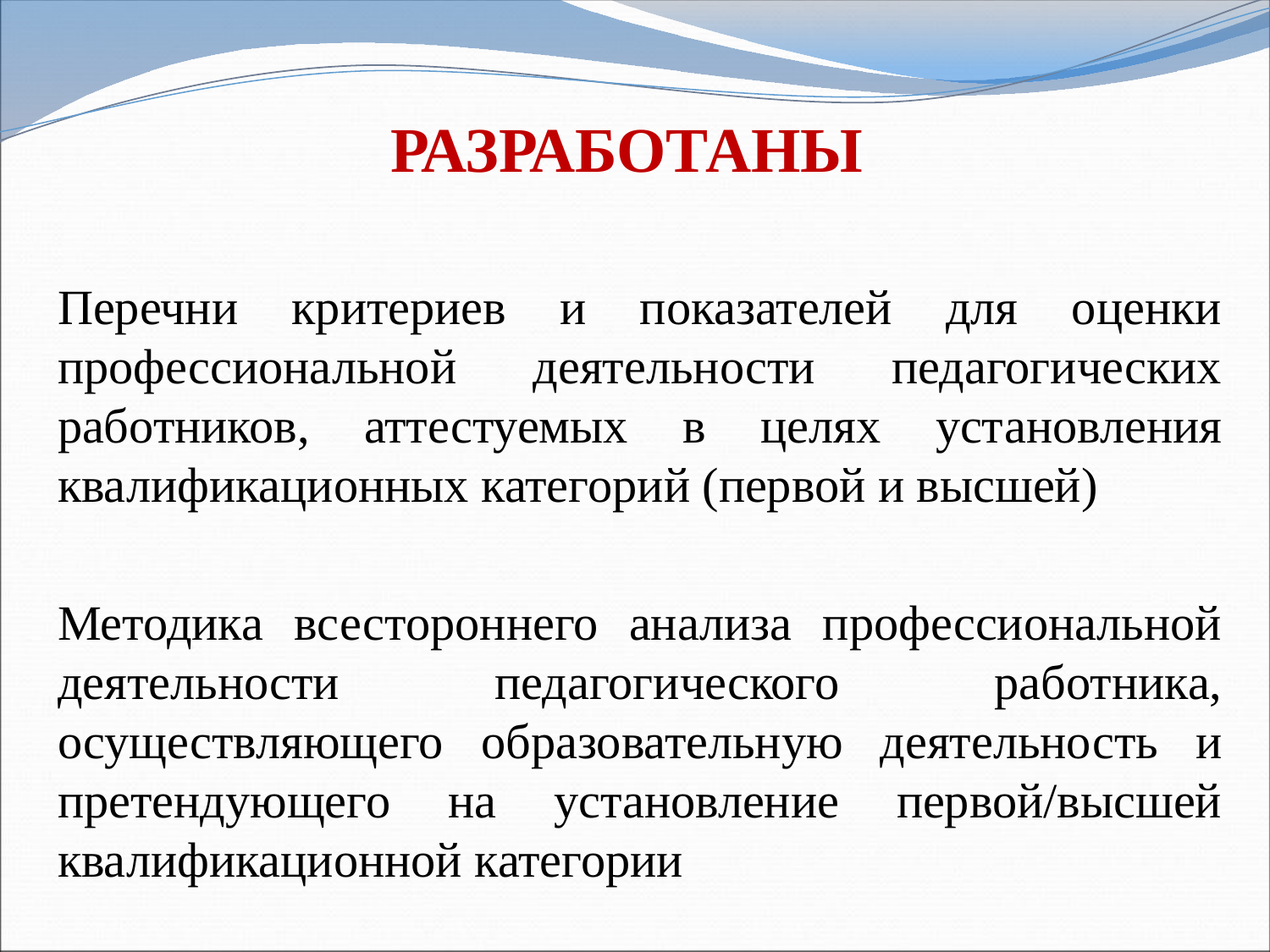

# РАЗРАБОТАНЫ
Перечни критериев и показателей для оценки профессиональной деятельности педагогических работников, аттестуемых в целях установления квалификационных категорий (первой и высшей)

Методика всестороннего анализа профессиональной деятельности педагогического работника, осуществляющего образовательную деятельность и претендующего на установление первой/высшей квалификационной категории